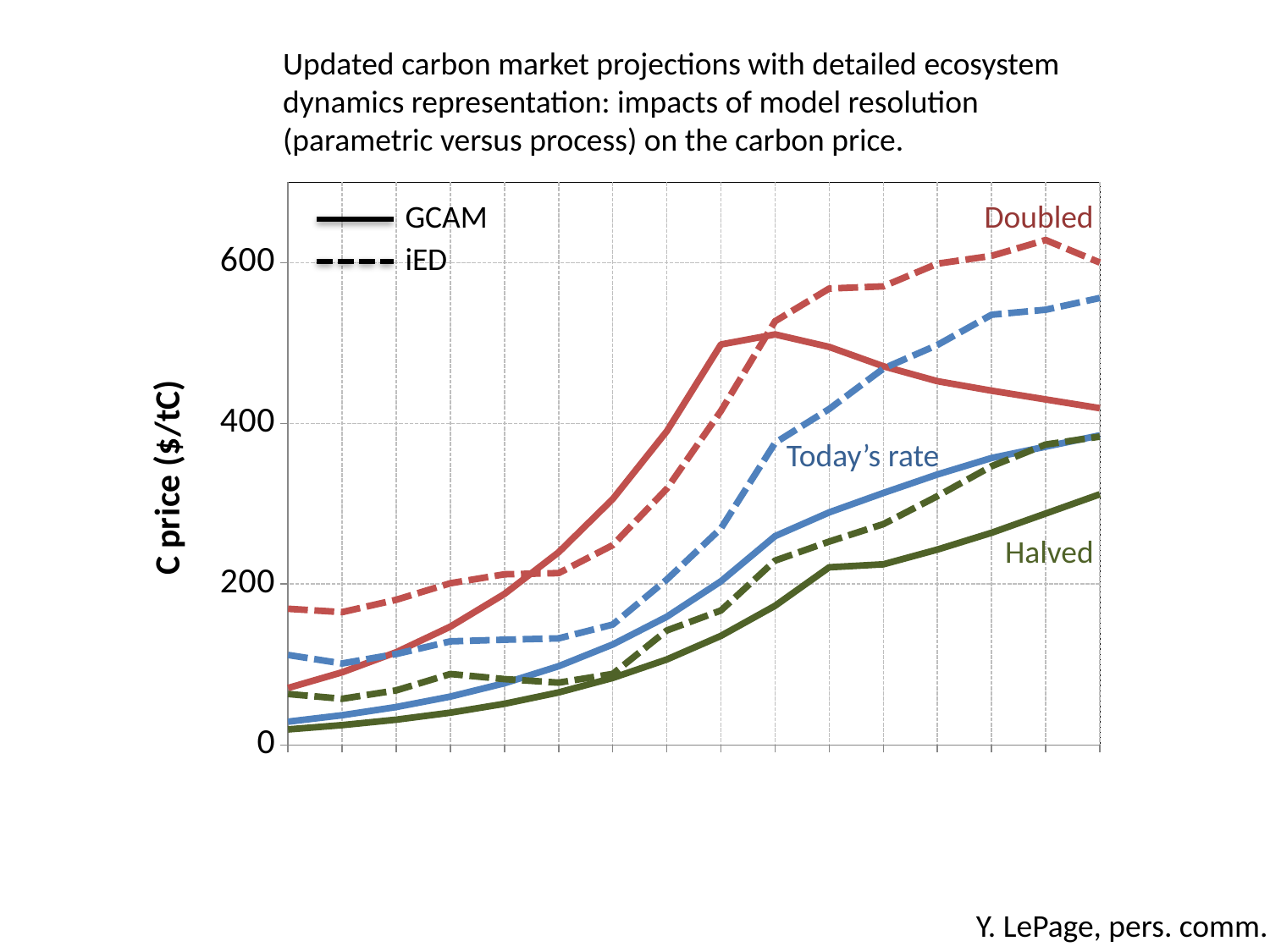

Updated carbon market projections with detailed ecosystem dynamics representation: impacts of model resolution (parametric versus process) on the carbon price.

### Chart

| Category |  |  |  |  |  |  |
|---|---|---|---|---|---|---|
| 2020.0 | 19.2604 | 28.9038 | 70.7573 | 63.3418 | 111.864 | 169.284 |
| 2025.0 | 24.5817 | 36.8894 | 90.3062 | 57.3214 | 101.308 | 165.144 |
| 2030.0 | 31.3732 | 47.0813 | 115.256 | 67.7689 | 113.01 | 180.474 |
| 2035.0 | 40.041 | 60.089 | 147.099 | 88.1947 | 128.778 | 201.069 |
| 2040.0 | 51.1036 | 76.6904 | 187.74 | 81.85899999999998 | 130.848 | 212.188 |
| 2045.0 | 65.2226 | 97.8786 | 239.609 | 77.4224 | 132.516 | 213.697 |
| 2050.0 | 83.2424 | 124.921 | 305.809 | 88.3126 | 149.647 | 248.516 |
| 2055.0 | 106.241 | 159.434 | 390.2979999999989 | 142.327 | 205.703 | 318.722 |
| 2060.0 | 135.593 | 203.483 | 498.131 | 167.187 | 269.278 | 415.45 |
| 2065.0 | 173.055 | 259.701 | 510.629 | 229.235 | 375.811 | 527.04 |
| 2070.0 | 220.867 | 289.219 | 495.084 | 252.927 | 417.874 | 567.708 |
| 2075.0 | 224.649 | 313.346 | 471.003 | 274.5959999999992 | 468.144 | 570.394 |
| 2080.0 | 242.961 | 336.457 | 452.4229999999989 | 309.409 | 497.534 | 598.674 |
| 2085.0 | 263.821 | 356.879 | 440.657 | 346.695 | 535.123 | 608.363 |
| 2090.0 | 287.75 | 370.984 | 429.779 | 373.666 | 541.3309999999979 | 628.0419999999979 |
| 2095.0 | 311.68 | 385.089 | 418.9 | 383.518 | 555.969 | 600.004 |
GCAM
Doubled
iED
Today’s rate
Halved
Y. LePage, pers. comm.